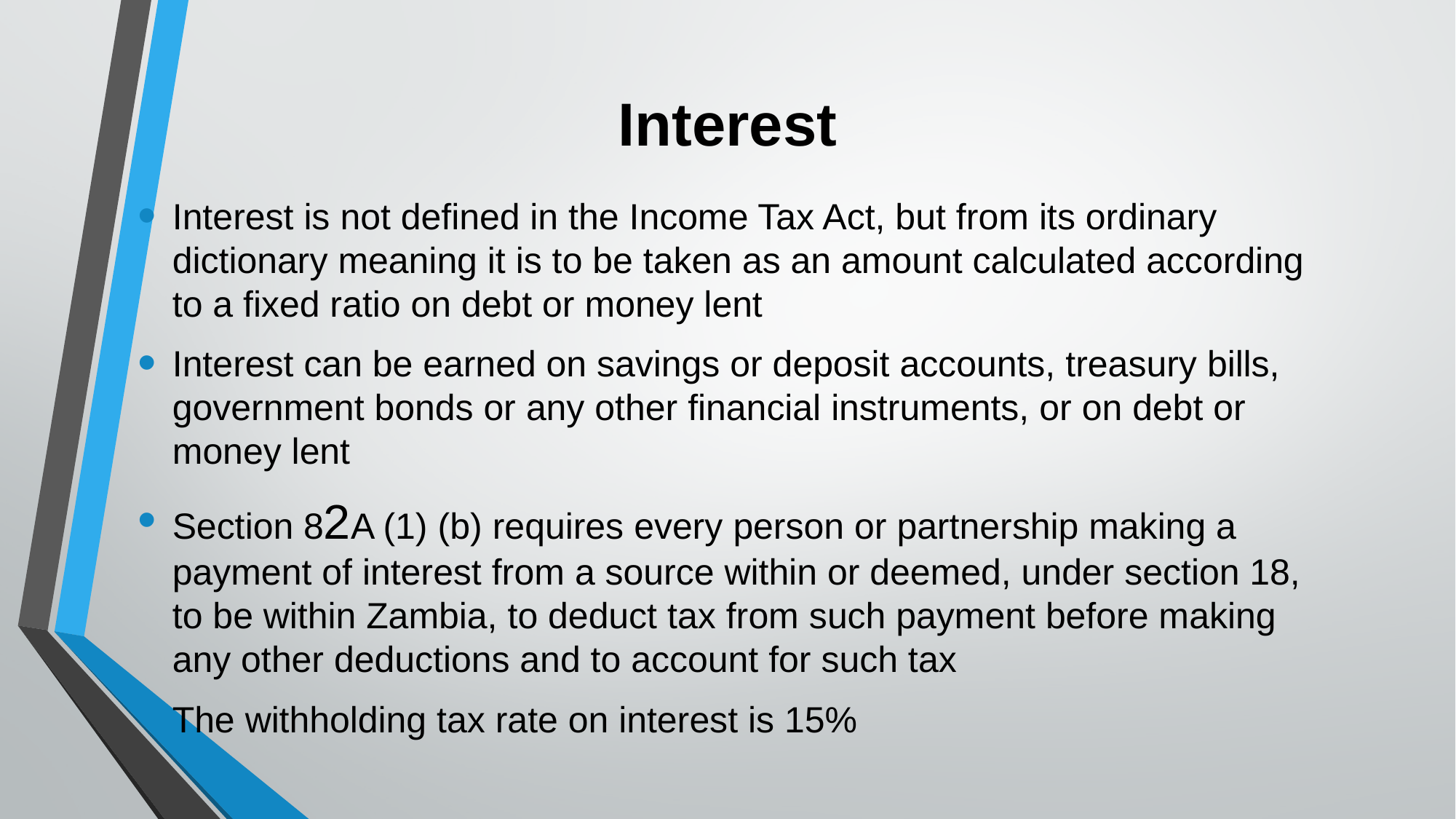

# Interest
Interest is not defined in the Income Tax Act, but from its ordinary dictionary meaning it is to be taken as an amount calculated according to a fixed ratio on debt or money lent
Interest can be earned on savings or deposit accounts, treasury bills, government bonds or any other financial instruments, or on debt or money lent
Section 82A (1) (b) requires every person or partnership making a payment of interest from a source within or deemed, under section 18, to be within Zambia, to deduct tax from such payment before making any other deductions and to account for such tax
The withholding tax rate on interest is 15%